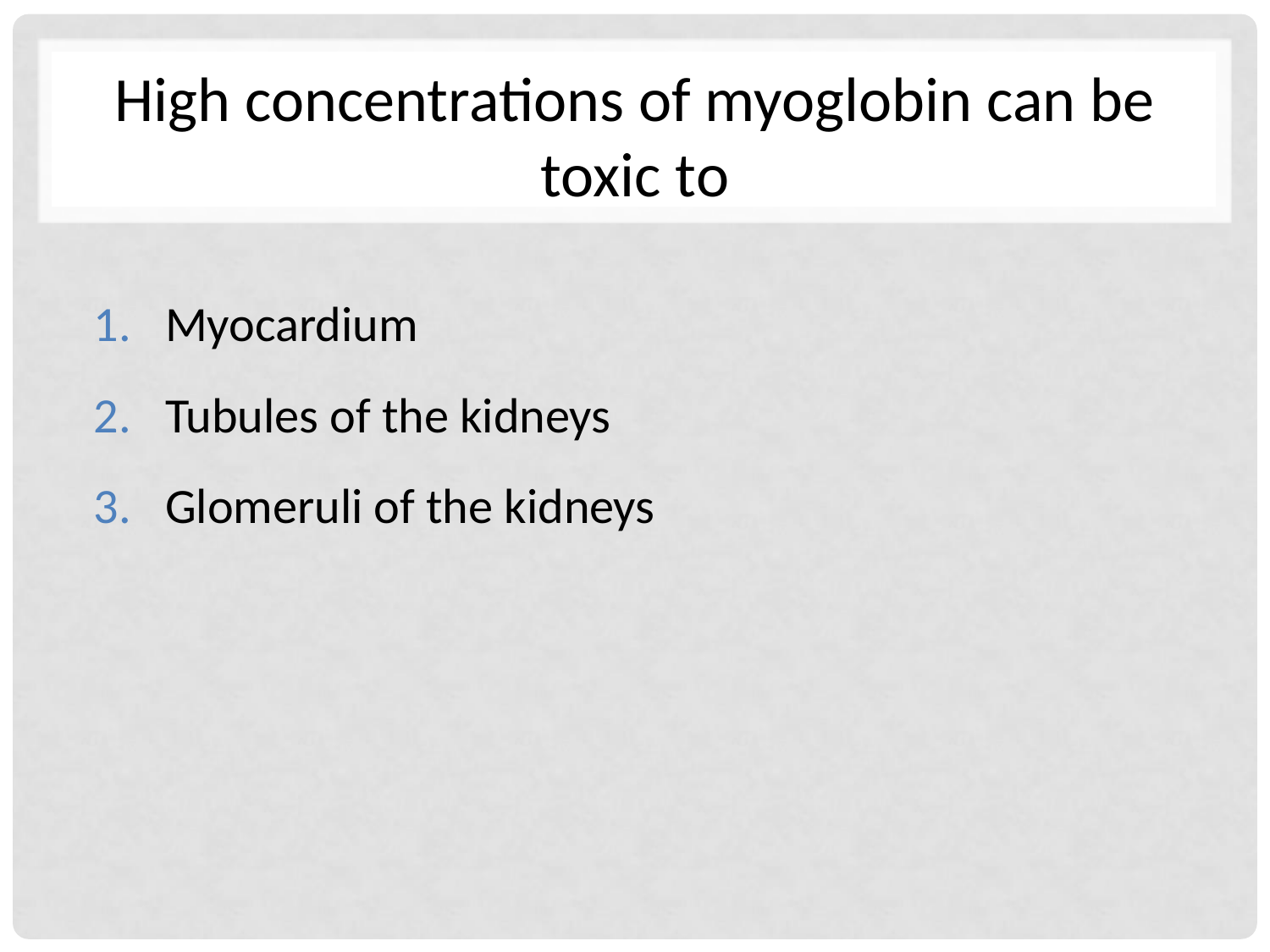

# High concentrations of myoglobin can be toxic to
Myocardium
Tubules of the kidneys
Glomeruli of the kidneys